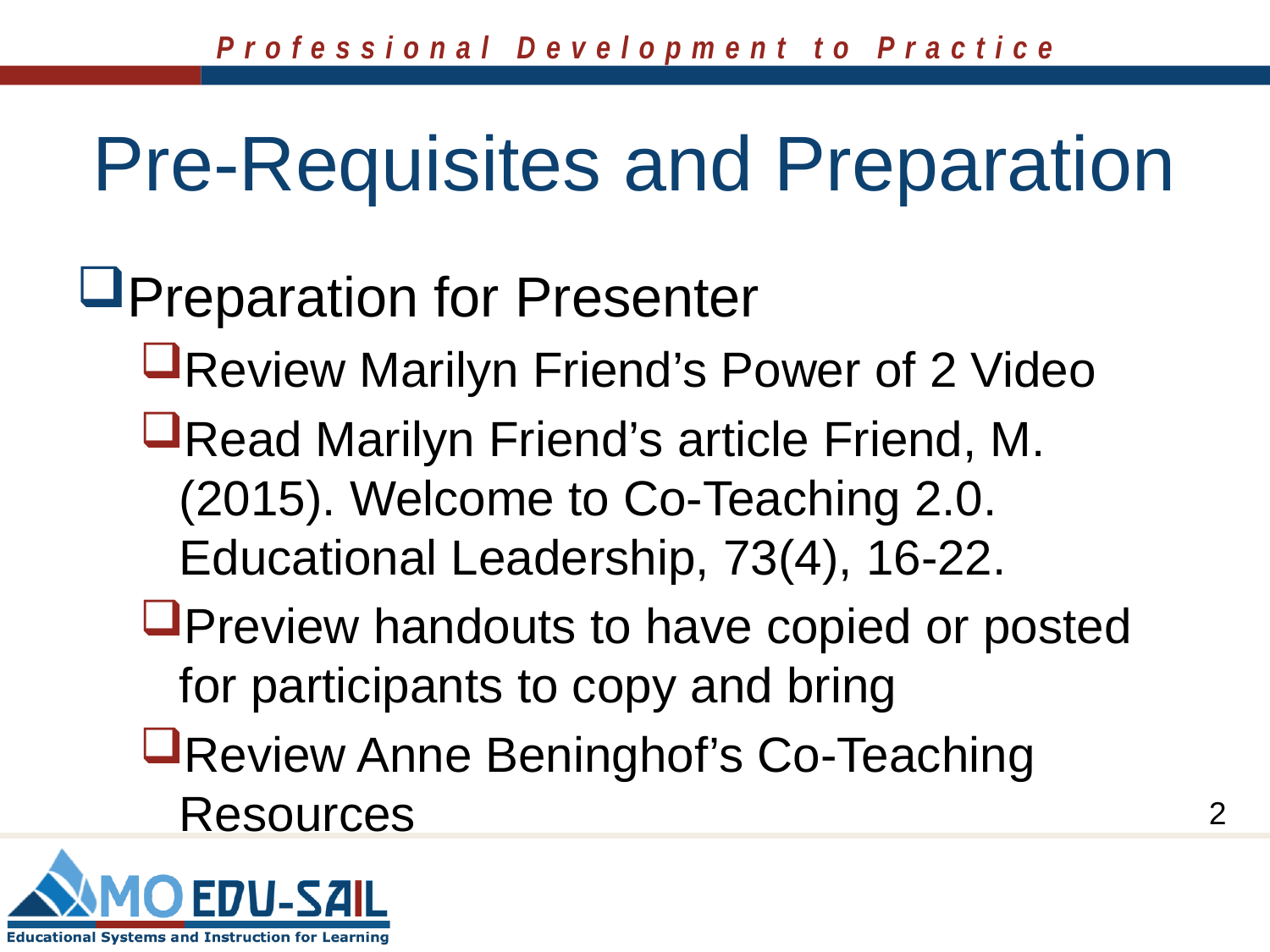

# Pre-Requisites and Preparation
Preparation for Presenter
Review Marilyn Friend’s Power of 2 Video
Read Marilyn Friend’s article Friend, M. (2015). Welcome to Co-Teaching 2.0. Educational Leadership, 73(4), 16-22.
Preview handouts to have copied or posted for participants to copy and bring
Review Anne Beninghof’s Co-Teaching Resources
2